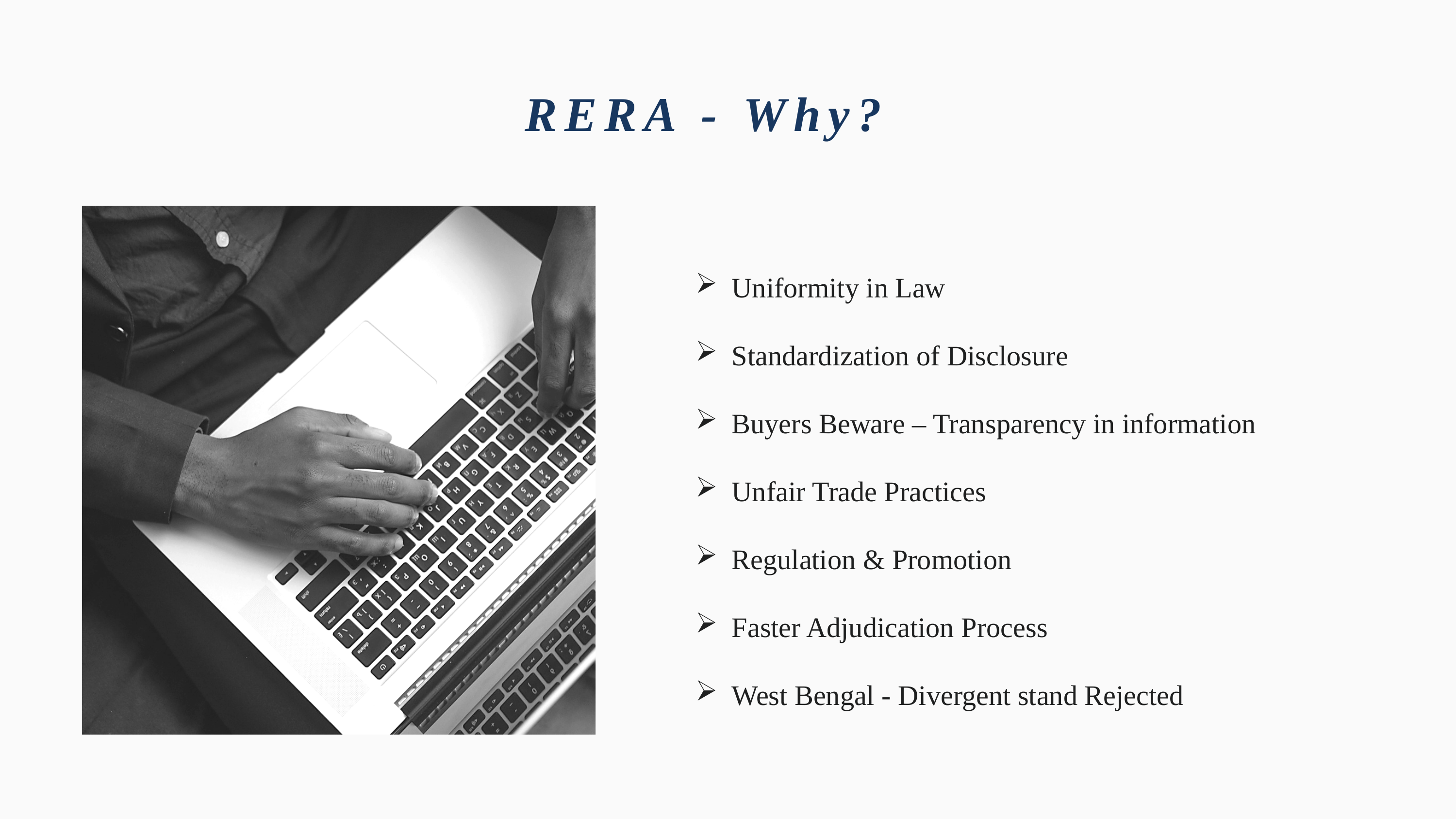

RERA - Why?

Uniformity in Law
Standardization of Disclosure
Buyers Beware – Transparency in information
Unfair Trade Practices
Regulation & Promotion
Faster Adjudication Process
West Bengal - Divergent stand Rejected